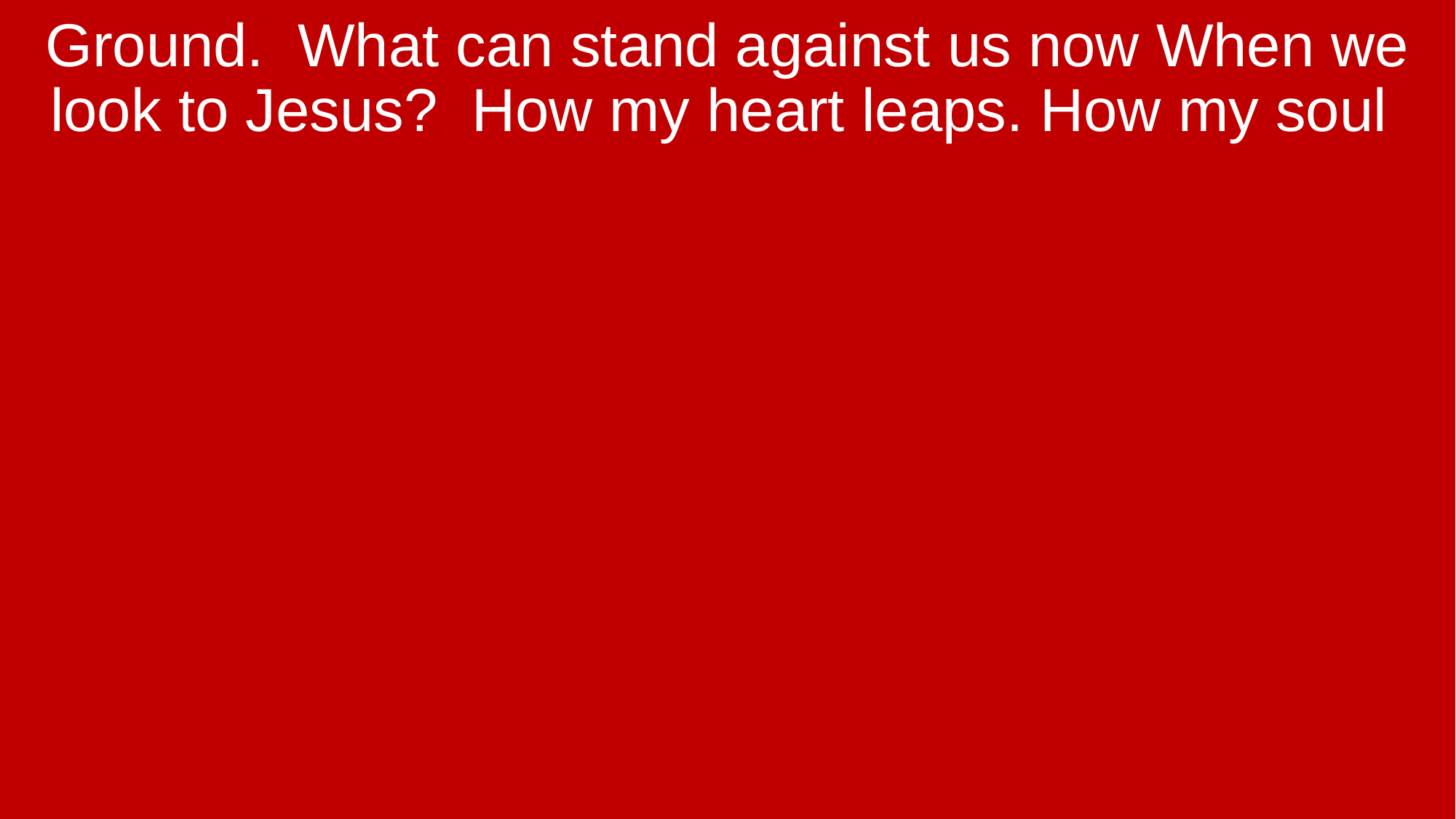

Ground.  What can stand against us now When we look to Jesus?  How my heart leaps. How my soul